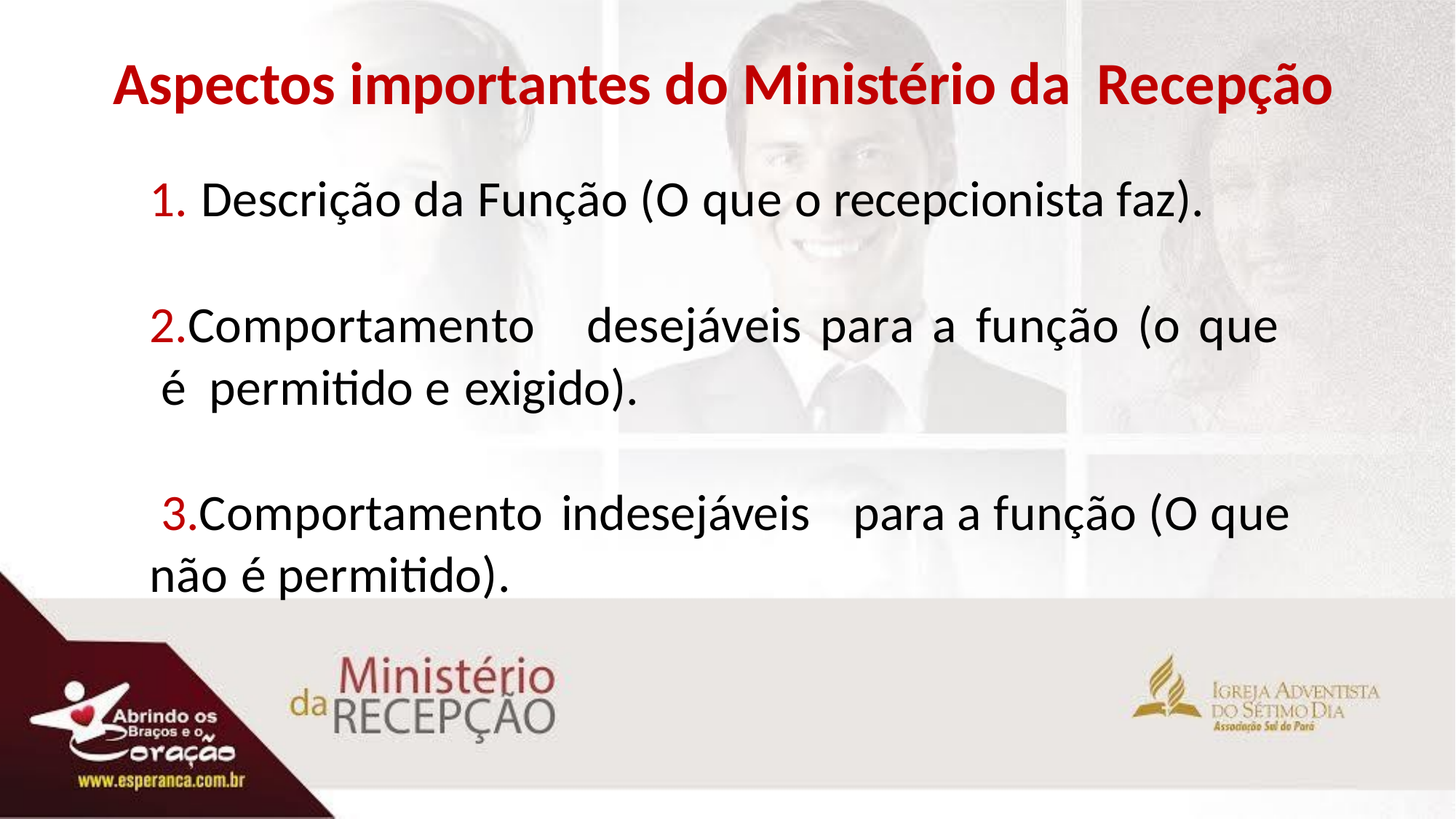

# Aspectos importantes do Ministério da Recepção
Descrição da Função (O que o recepcionista faz).

Comportamento	desejáveis	para	a	função	(o	que	é  permitido e exigido).

Comportamento indesejáveis	para a função (O que  não é permitido).